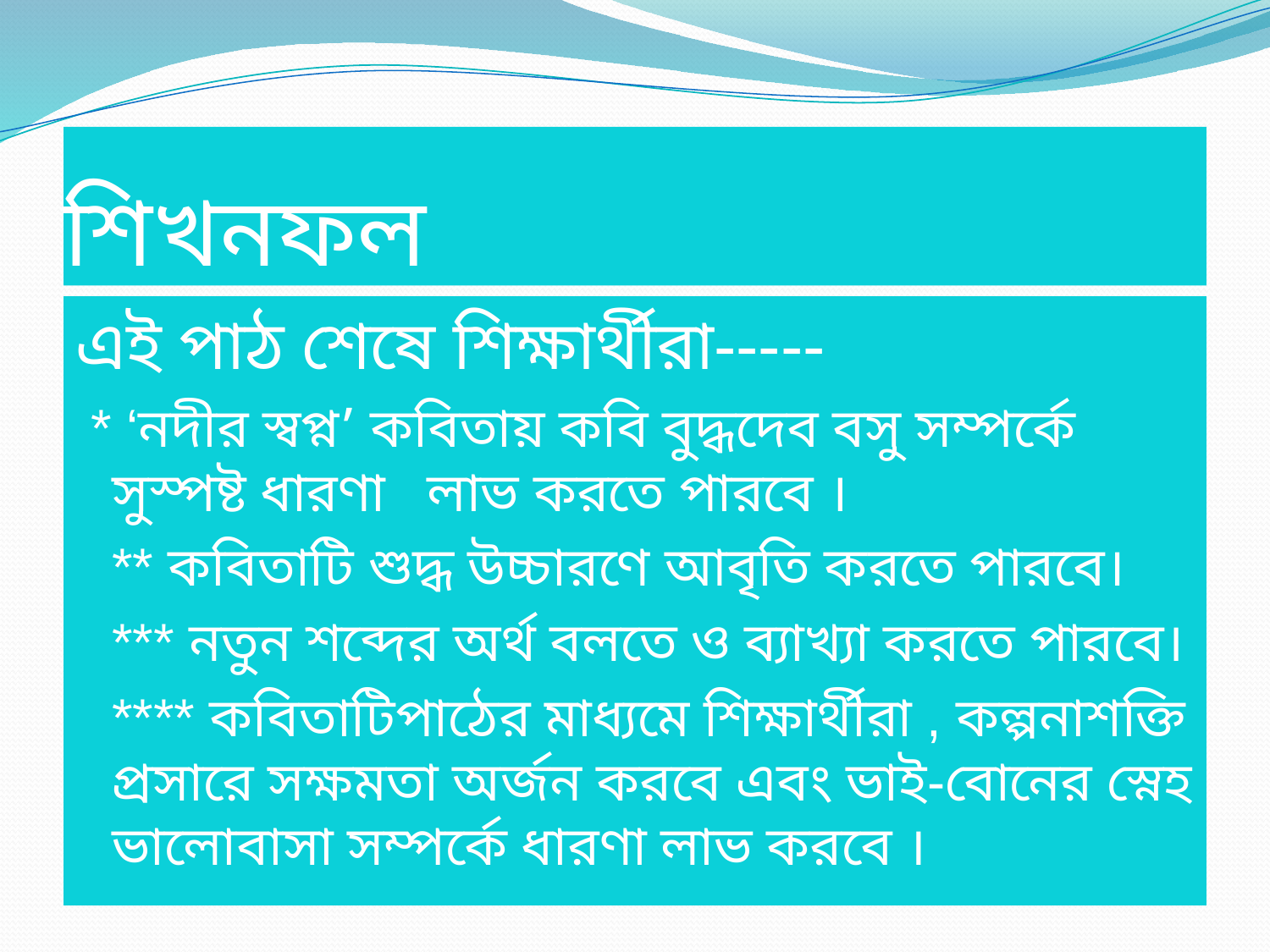

# শিখনফল
এই পাঠ শেষে শিক্ষার্থীরা-----
 * ‘নদীর স্বপ্ন’ কবিতায় কবি বুদ্ধদেব বসু সম্পর্কে সুস্পষ্ট ধারণা   লাভ করতে পারবে ।
** কবিতাটি শুদ্ধ উচ্চারণে আবৃতি করতে পারবে।
*** নতুন শব্দের অর্থ বলতে ও ব্যাখ্যা করতে পারবে।
**** কবিতাটিপাঠের মাধ্যমে শিক্ষার্থীরা , কল্পনাশক্তি প্রসারে সক্ষমতা অর্জন করবে এবং ভাই-বোনের স্নেহ ভালোবাসা সম্পর্কে ধারণা লাভ করবে ।